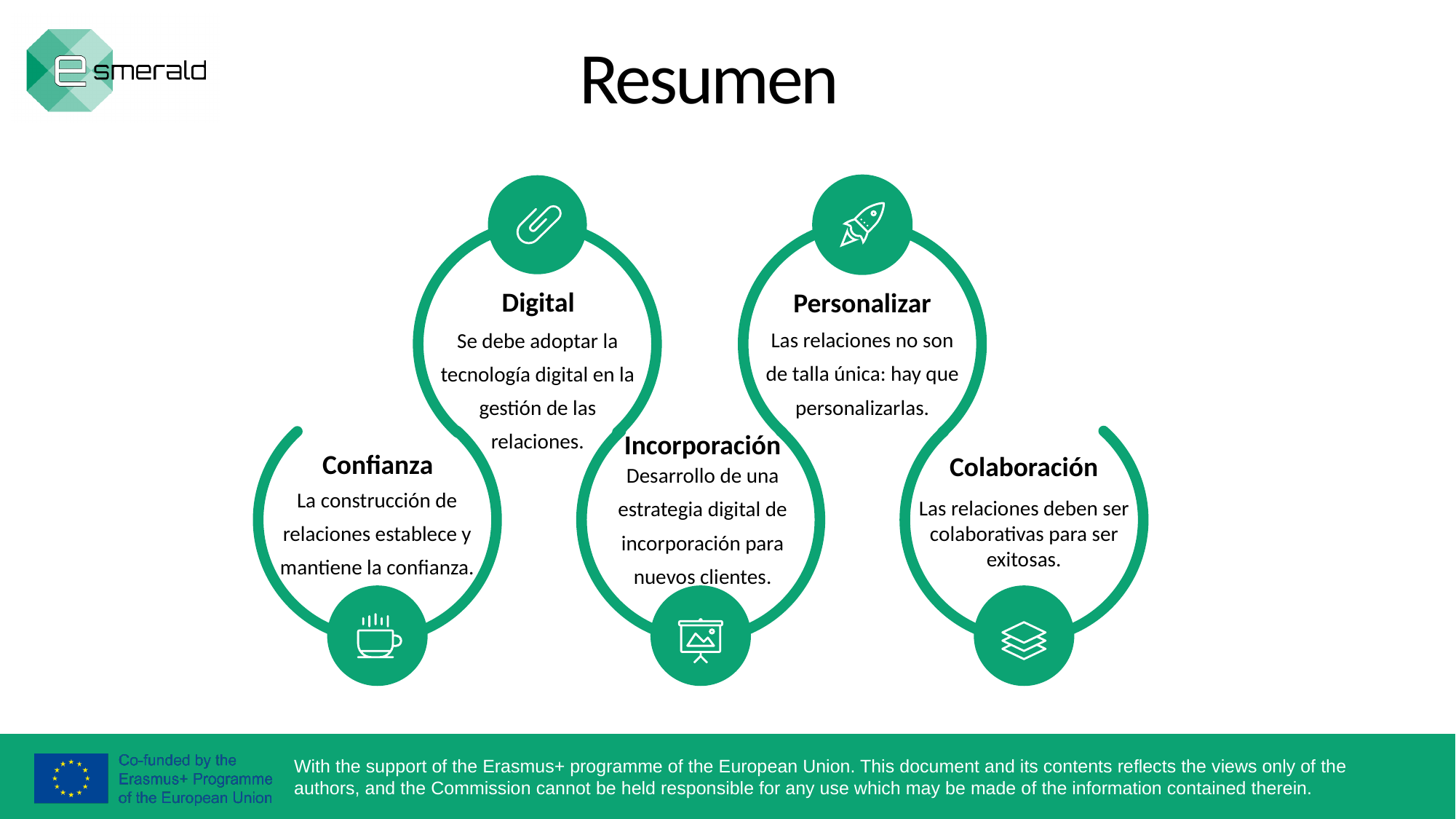

Resumen

Digital
Personalizar
Las relaciones no son de talla única: hay que personalizarlas.
Se debe adoptar la tecnología digital en la gestión de las relaciones.

Incorporación
Confianza
Colaboración
Desarrollo de una estrategia digital de incorporación para nuevos clientes.
La construcción de relaciones establece y mantiene la confianza.
Las relaciones deben ser colaborativas para ser exitosas.